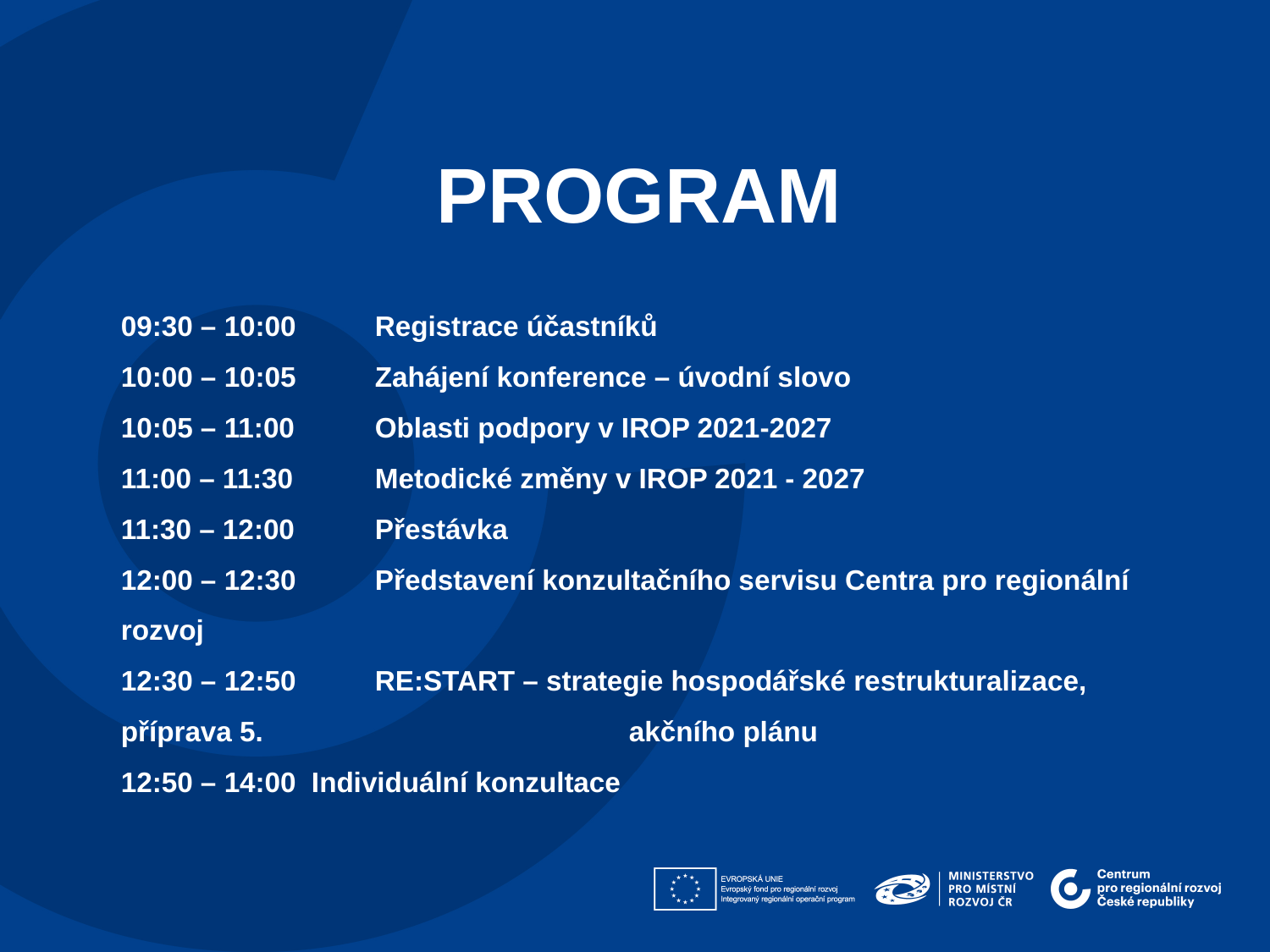

PROGRAM

09:30 – 10:00	Registrace účastníků
10:00 – 10:05	Zahájení konference – úvodní slovo
10:05 – 11:00	Oblasti podpory v IROP 2021-2027
11:00 – 11:30	Metodické změny v IROP 2021 - 2027
11:30 – 12:00	Přestávka
12:00 – 12:30 	Představení konzultačního servisu Centra pro regionální rozvoj
12:30 – 12:50	RE:START – strategie hospodářské restrukturalizace, příprava 5. 			akčního plánu
12:50 – 14:00  Individuální konzultace